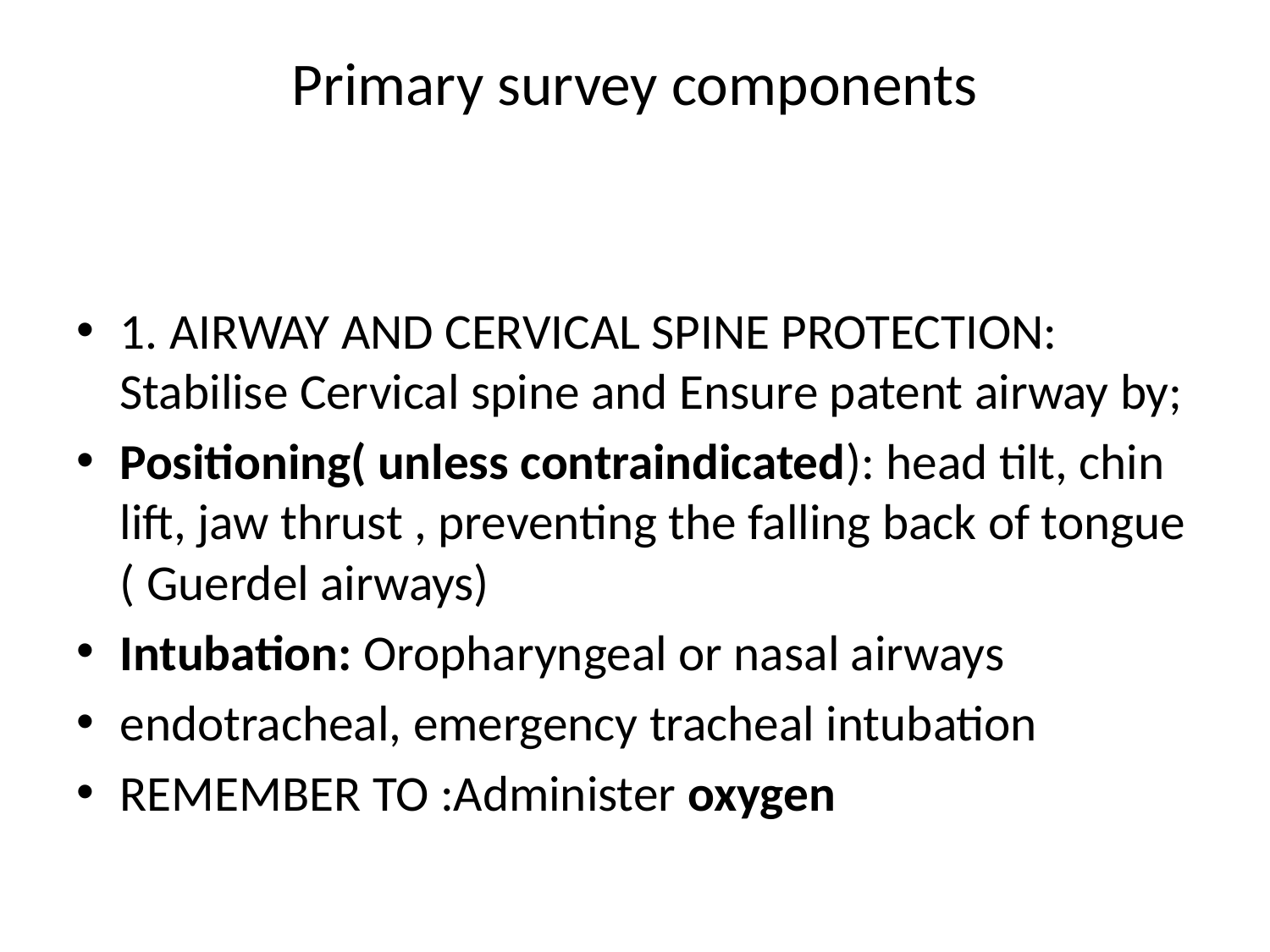

# Primary survey components

1. AIRWAY AND CERVICAL SPINE PROTECTION: Stabilise Cervical spine and Ensure patent airway by;
Positioning( unless contraindicated): head tilt, chin lift, jaw thrust , preventing the falling back of tongue ( Guerdel airways)
Intubation: Oropharyngeal or nasal airways
endotracheal, emergency tracheal intubation
REMEMBER TO :Administer oxygen